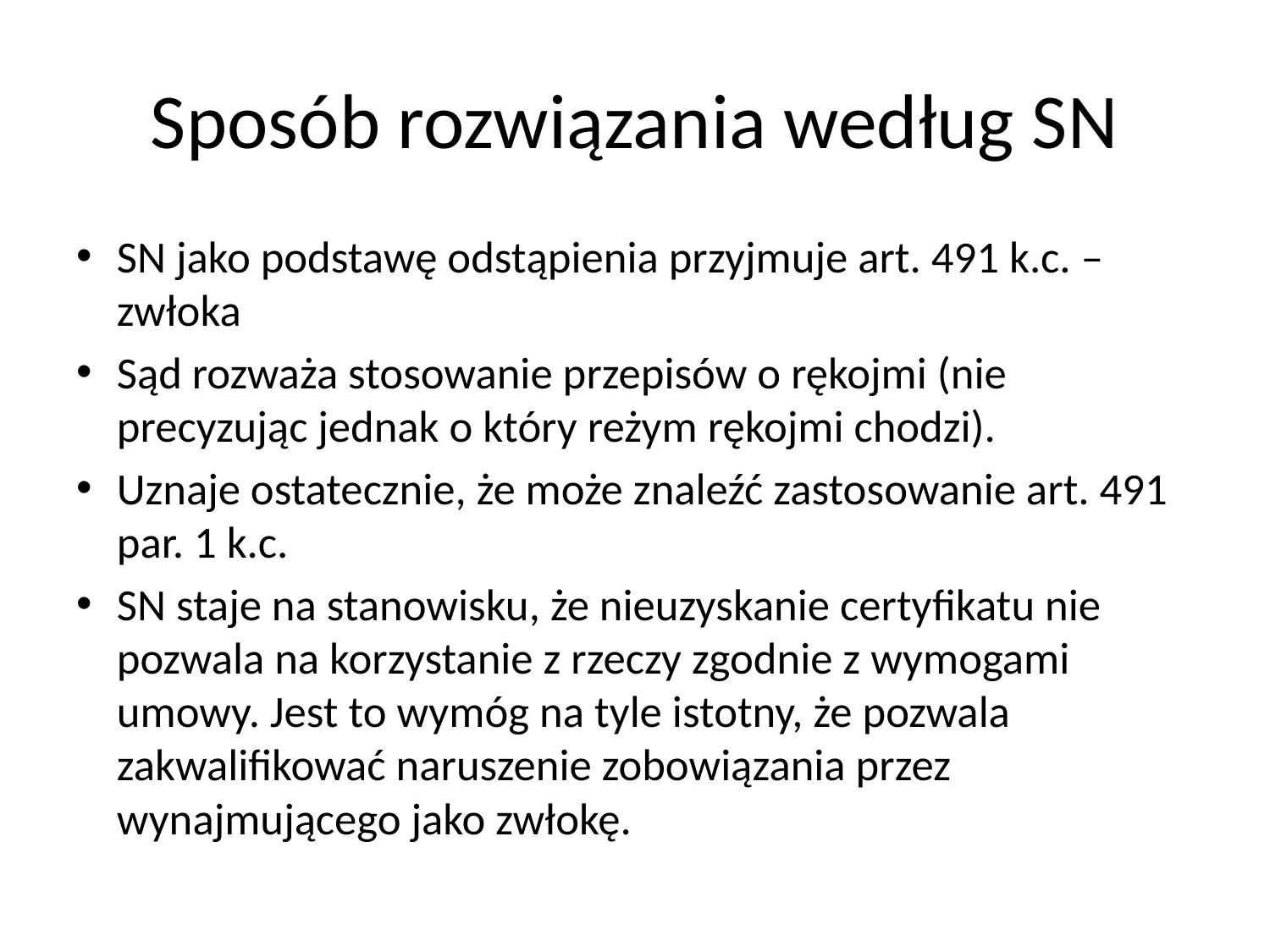

# Sposób rozwiązania według SN
SN jako podstawę odstąpienia przyjmuje art. 491 k.c. – zwłoka
Sąd rozważa stosowanie przepisów o rękojmi (nie precyzując jednak o który reżym rękojmi chodzi).
Uznaje ostatecznie, że może znaleźć zastosowanie art. 491 par. 1 k.c.
SN staje na stanowisku, że nieuzyskanie certyfikatu nie pozwala na korzystanie z rzeczy zgodnie z wymogami umowy. Jest to wymóg na tyle istotny, że pozwala zakwalifikować naruszenie zobowiązania przez wynajmującego jako zwłokę.